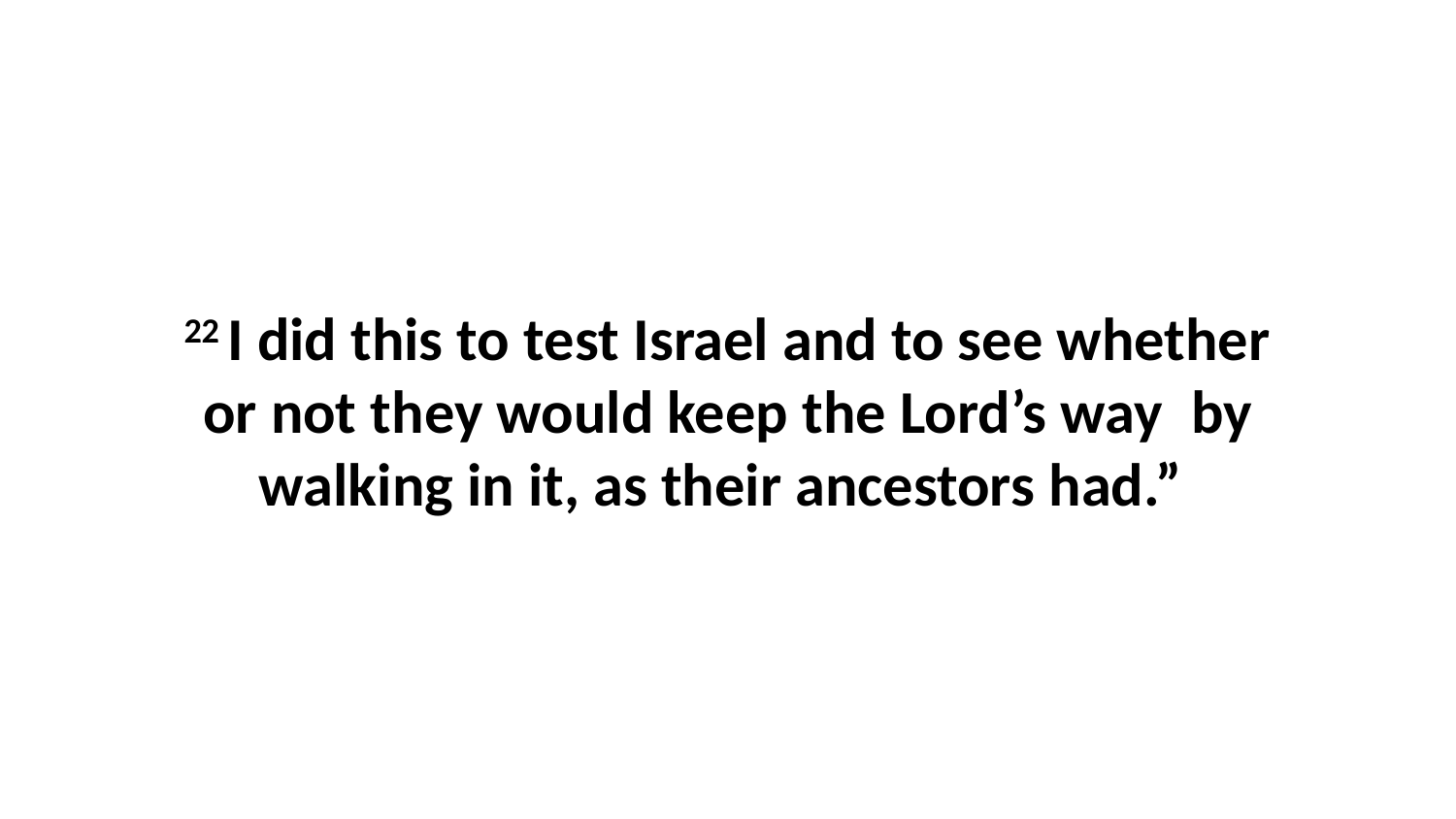

22 I did this to test Israel and to see whether or not they would keep the Lord’s way  by walking in it, as their ancestors had.”